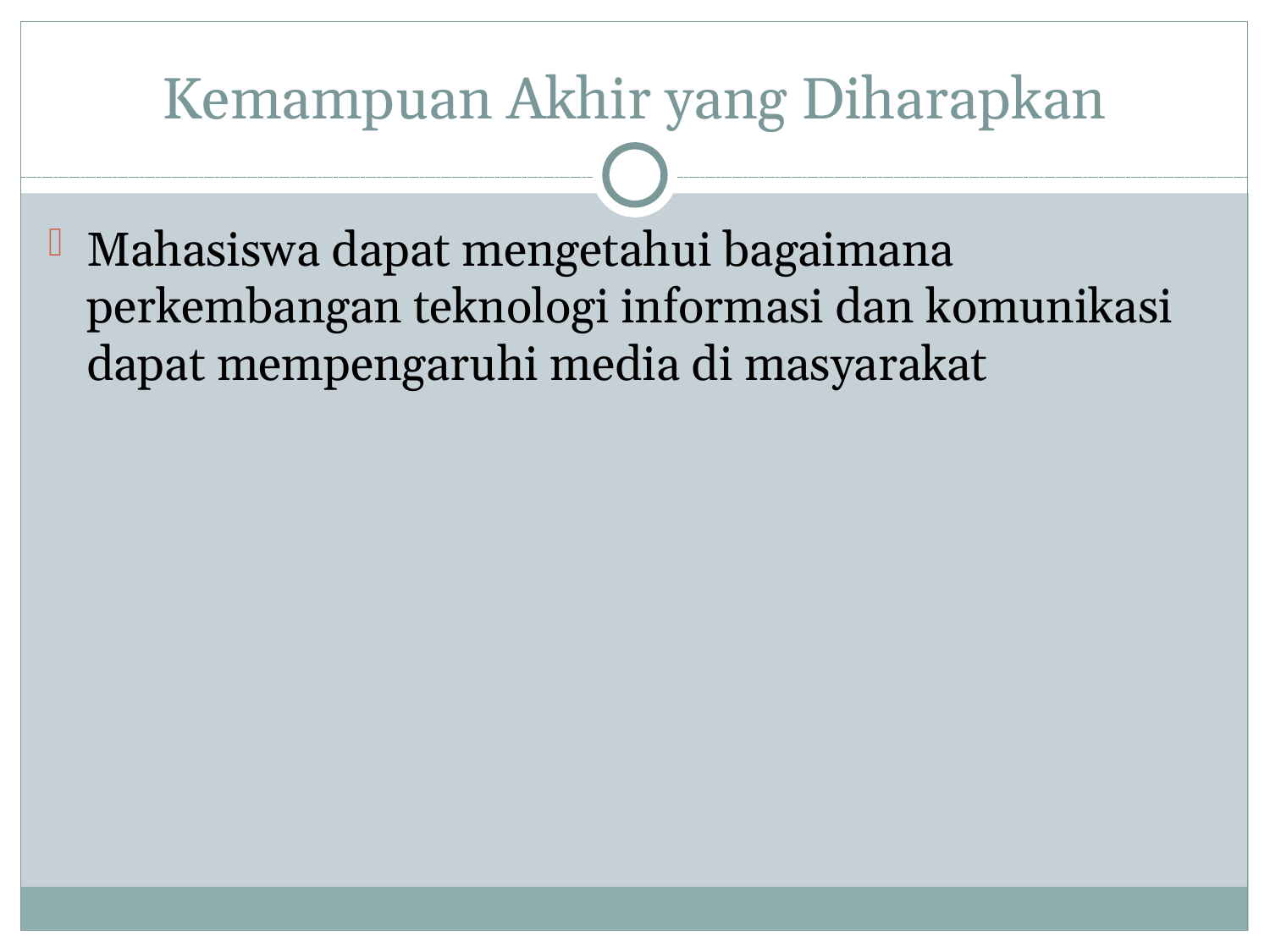

# Kemampuan Akhir yang Diharapkan
Mahasiswa dapat mengetahui bagaimana perkembangan teknologi informasi dan komunikasi dapat mempengaruhi media di masyarakat